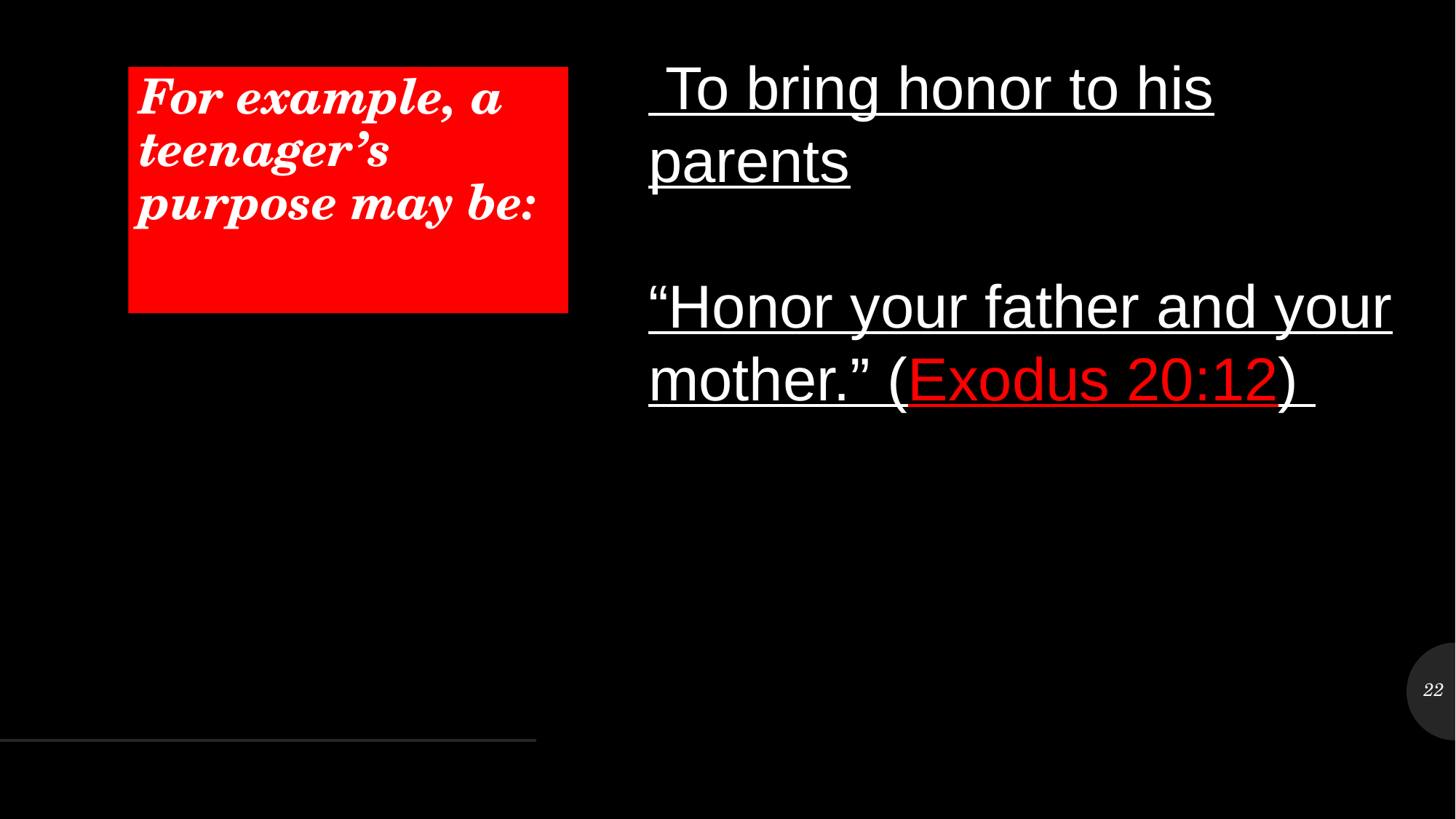

To bring honor to his parents

“Honor your father and your mother.” (Exodus 20:12)
# For example, a teenager’s purpose may be:
22